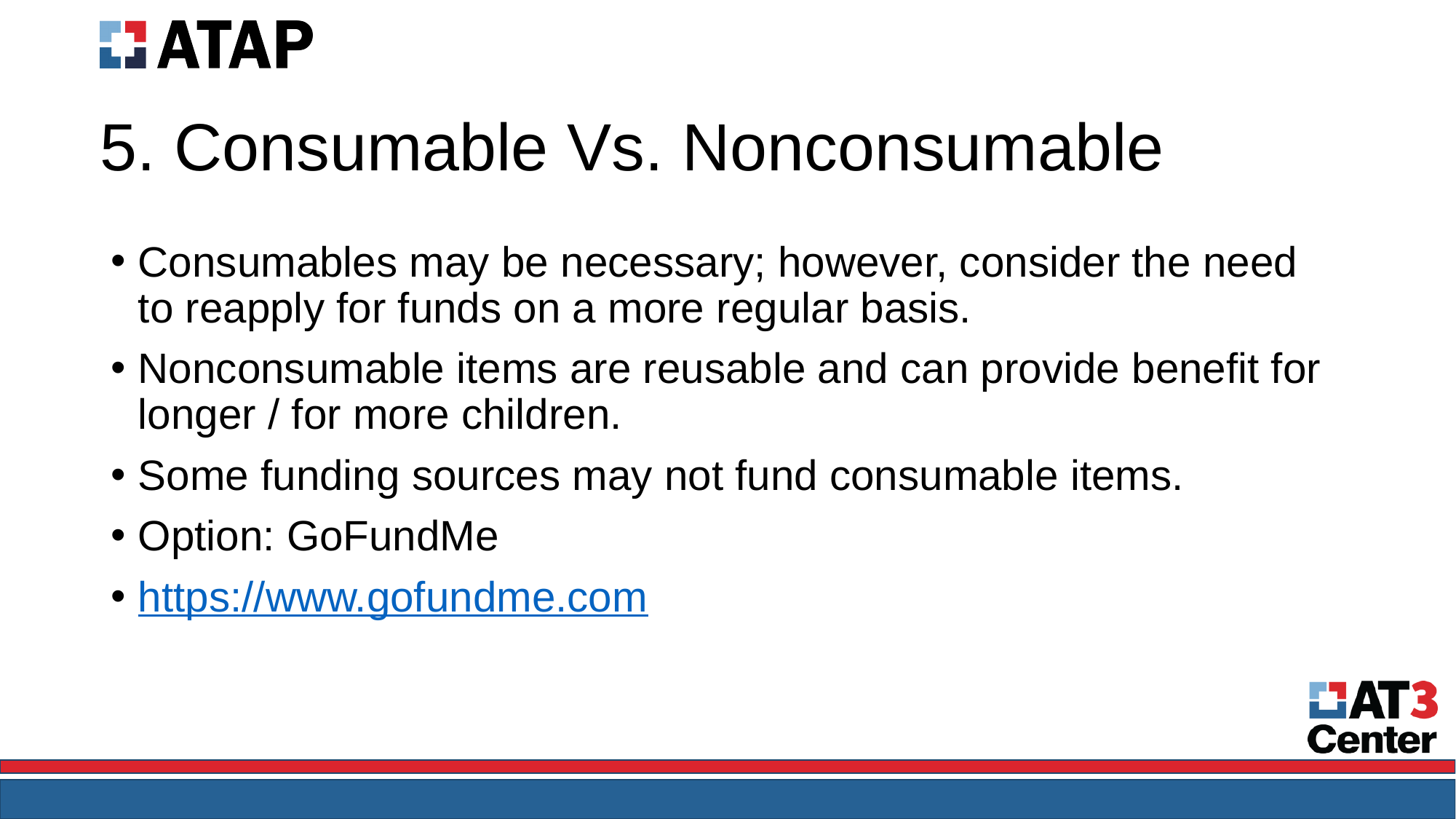

# 5. Consumable Vs. Nonconsumable
Consumables may be necessary; however, consider the need to reapply for funds on a more regular basis.
Nonconsumable items are reusable and can provide benefit for longer / for more children.
Some funding sources may not fund consumable items.
Option: GoFundMe
https://www.gofundme.com